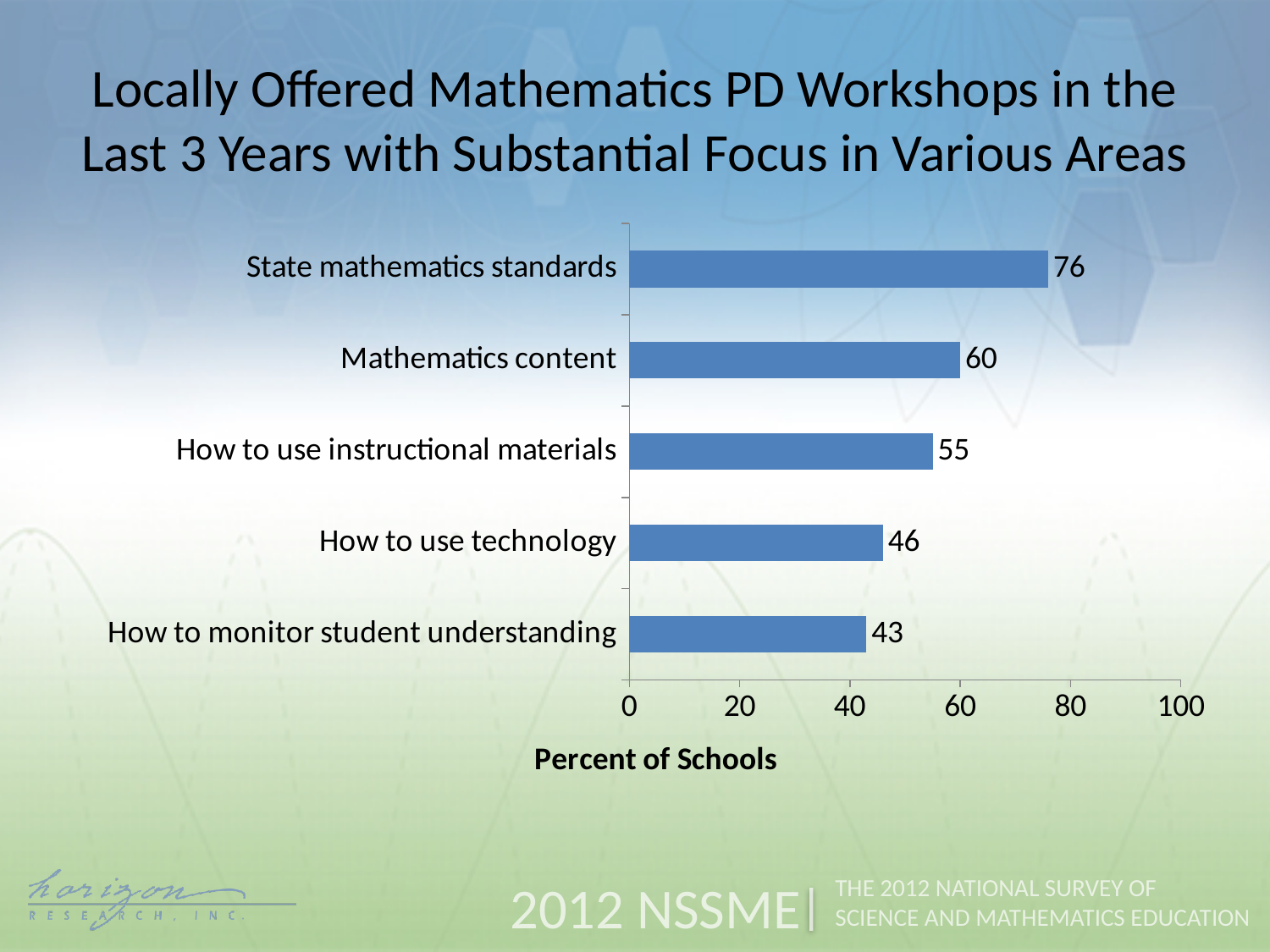

Locally Offered Mathematics PD Workshops in the Last 3 Years with Substantial Focus in Various Areas

### Chart

| Category | Percent of Teachers |
|---|---|
| How to monitor student understanding | 43.0 |
| How to use technology | 46.0 |
| How to use instructional materials | 55.0 |
| Mathematics content | 60.0 |
| State mathematics standards | 76.0 |